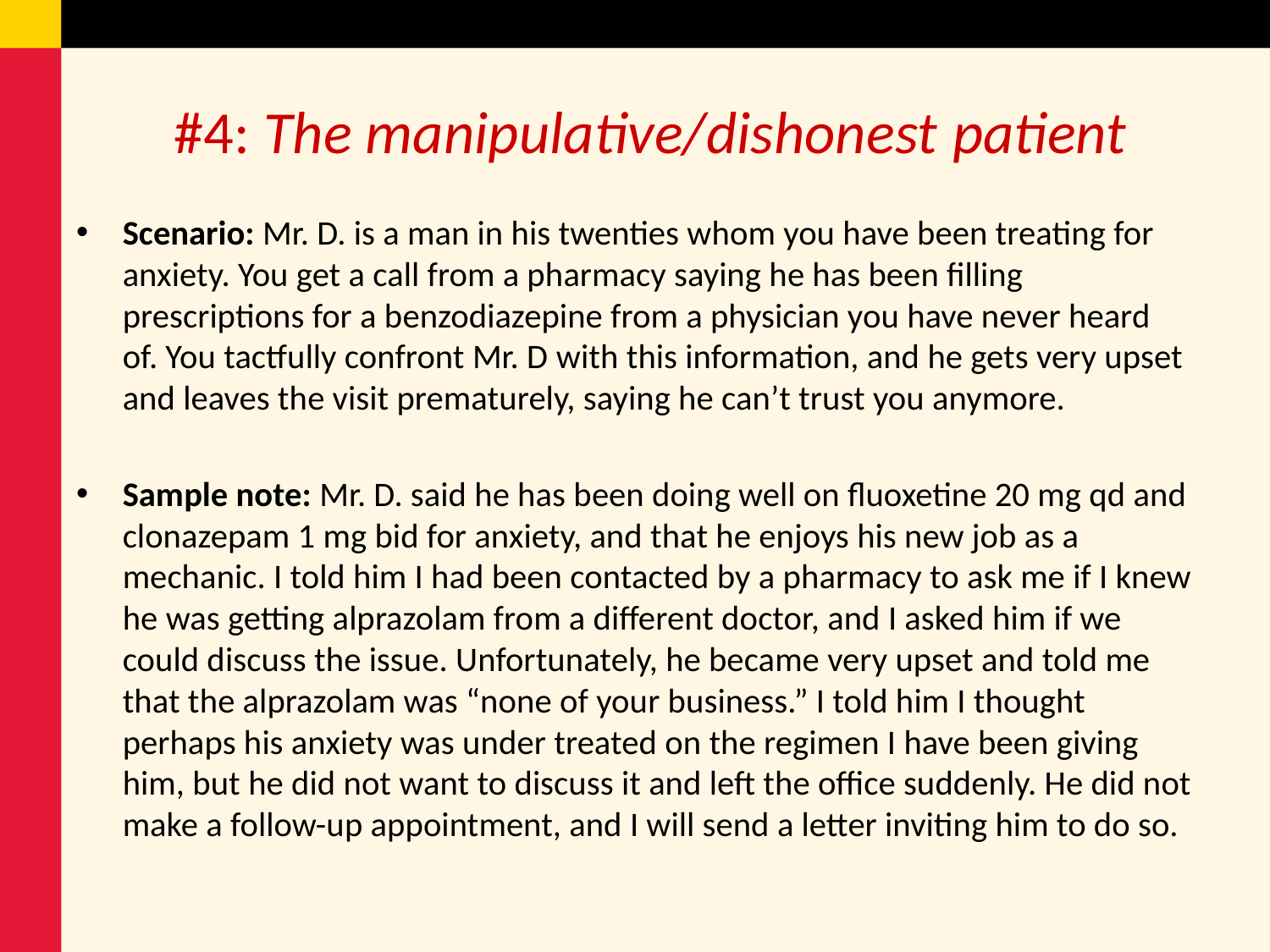

# #4: The manipulative/dishonest patient
Scenario: Mr. D. is a man in his twenties whom you have been treating for anxiety. You get a call from a pharmacy saying he has been filling prescriptions for a benzodiazepine from a physician you have never heard of. You tactfully confront Mr. D with this information, and he gets very upset and leaves the visit prematurely, saying he can’t trust you anymore.

Sample note: Mr. D. said he has been doing well on fluoxetine 20 mg qd and clonazepam 1 mg bid for anxiety, and that he enjoys his new job as a mechanic. I told him I had been contacted by a pharmacy to ask me if I knew he was getting alprazolam from a different doctor, and I asked him if we could discuss the issue. Unfortunately, he became very upset and told me that the alprazolam was “none of your business.” I told him I thought perhaps his anxiety was under treated on the regimen I have been giving him, but he did not want to discuss it and left the office suddenly. He did not make a follow-up appointment, and I will send a letter inviting him to do so.